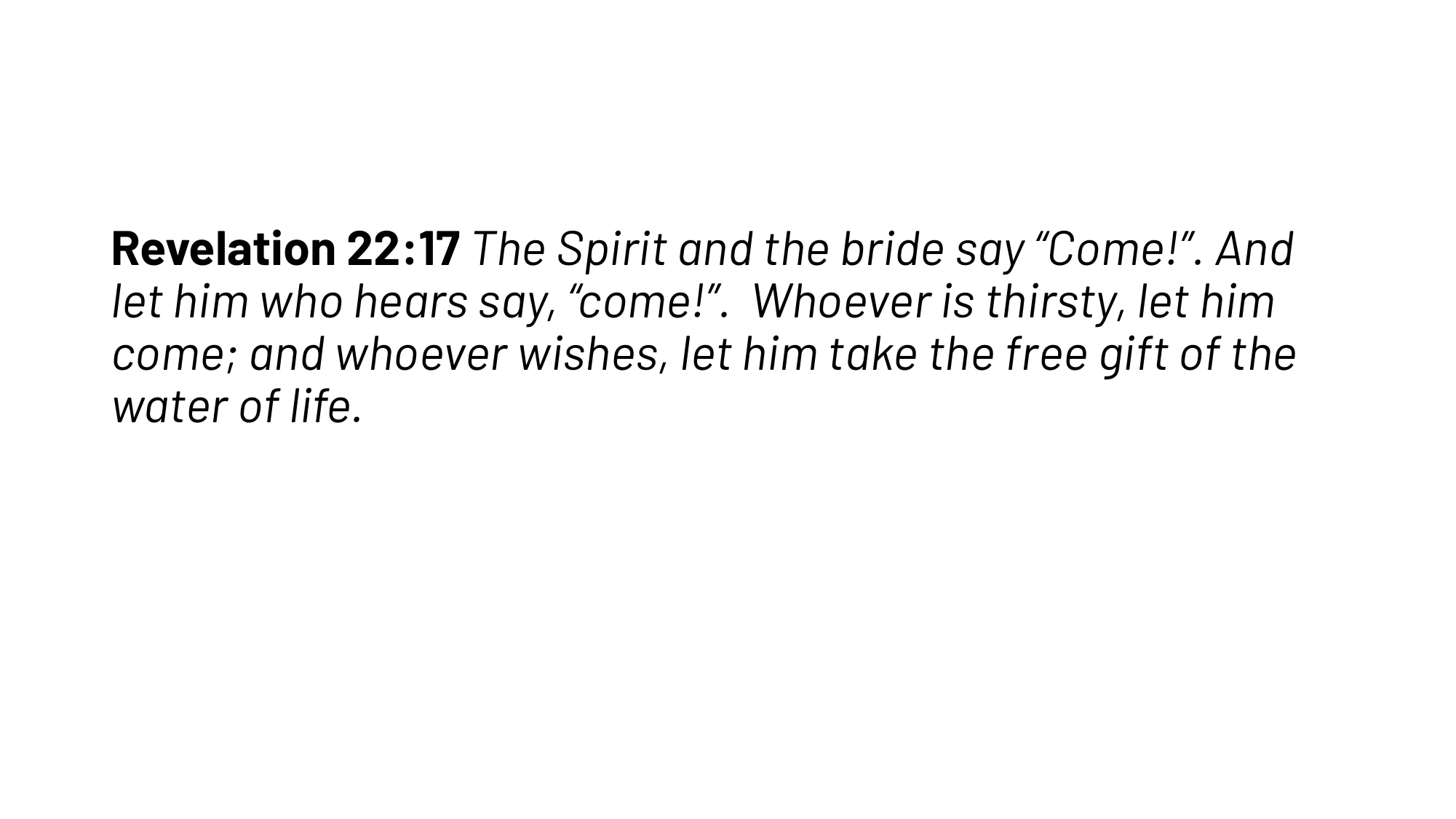

Revelation 22:17 The Spirit and the bride say “Come!”. And let him who hears say, “come!”.  Whoever is thirsty, let him come; and whoever wishes, let him take the free gift of the water of life.